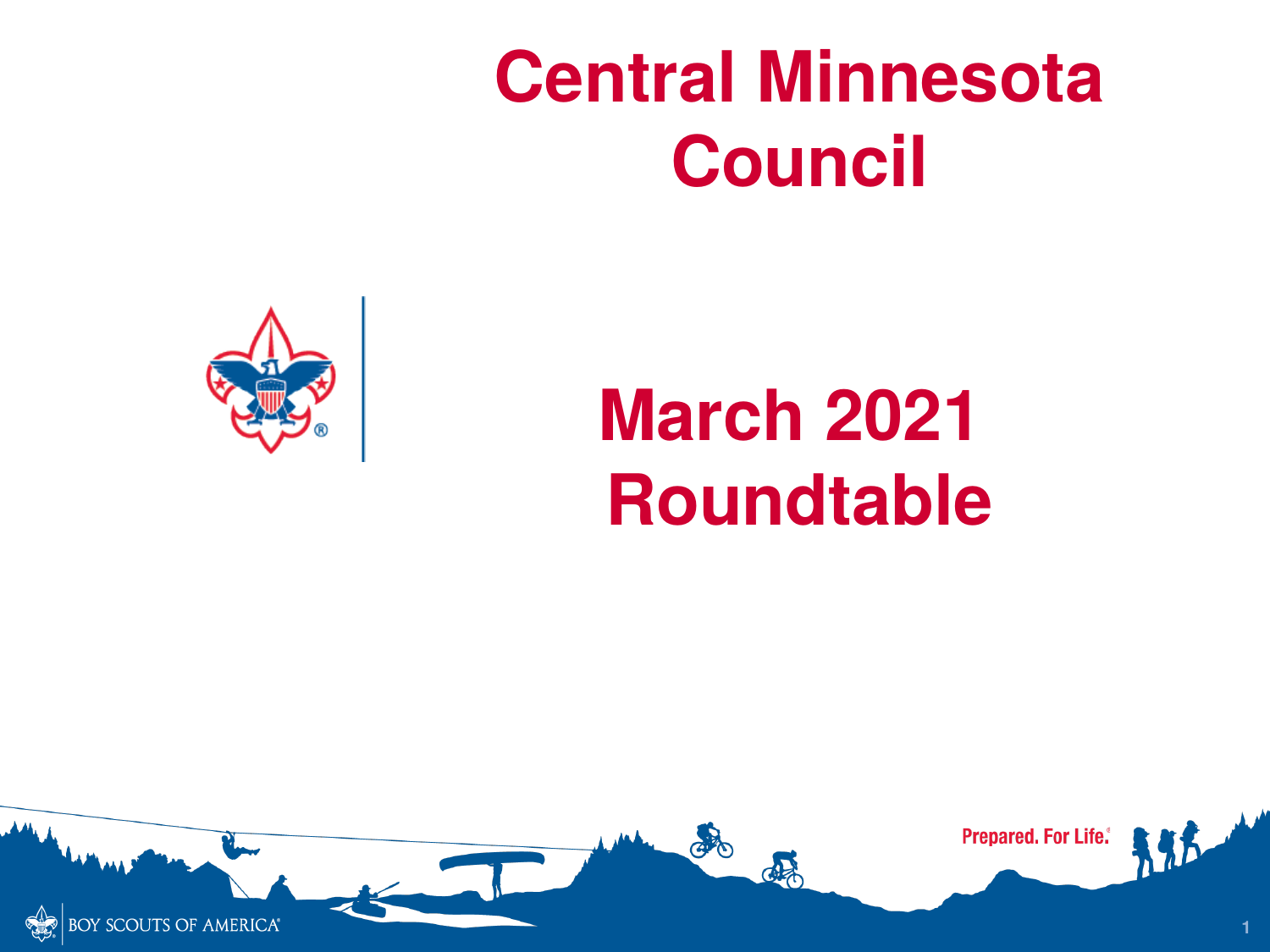

# Central Minnesota Council March 2021  Roundtable
1